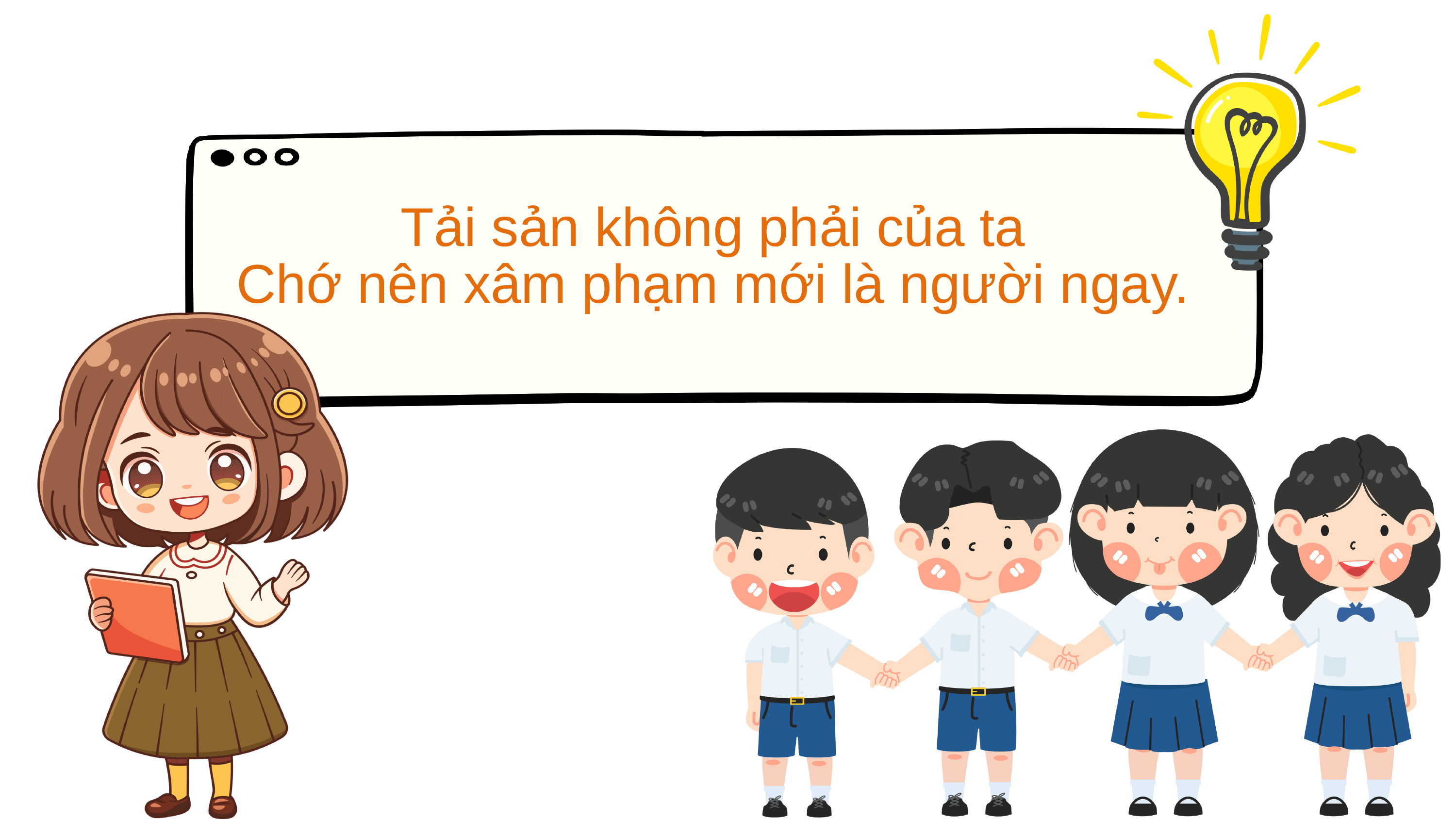

Tải sản không phải của ta
Chớ nên xâm phạm mới là người ngay.